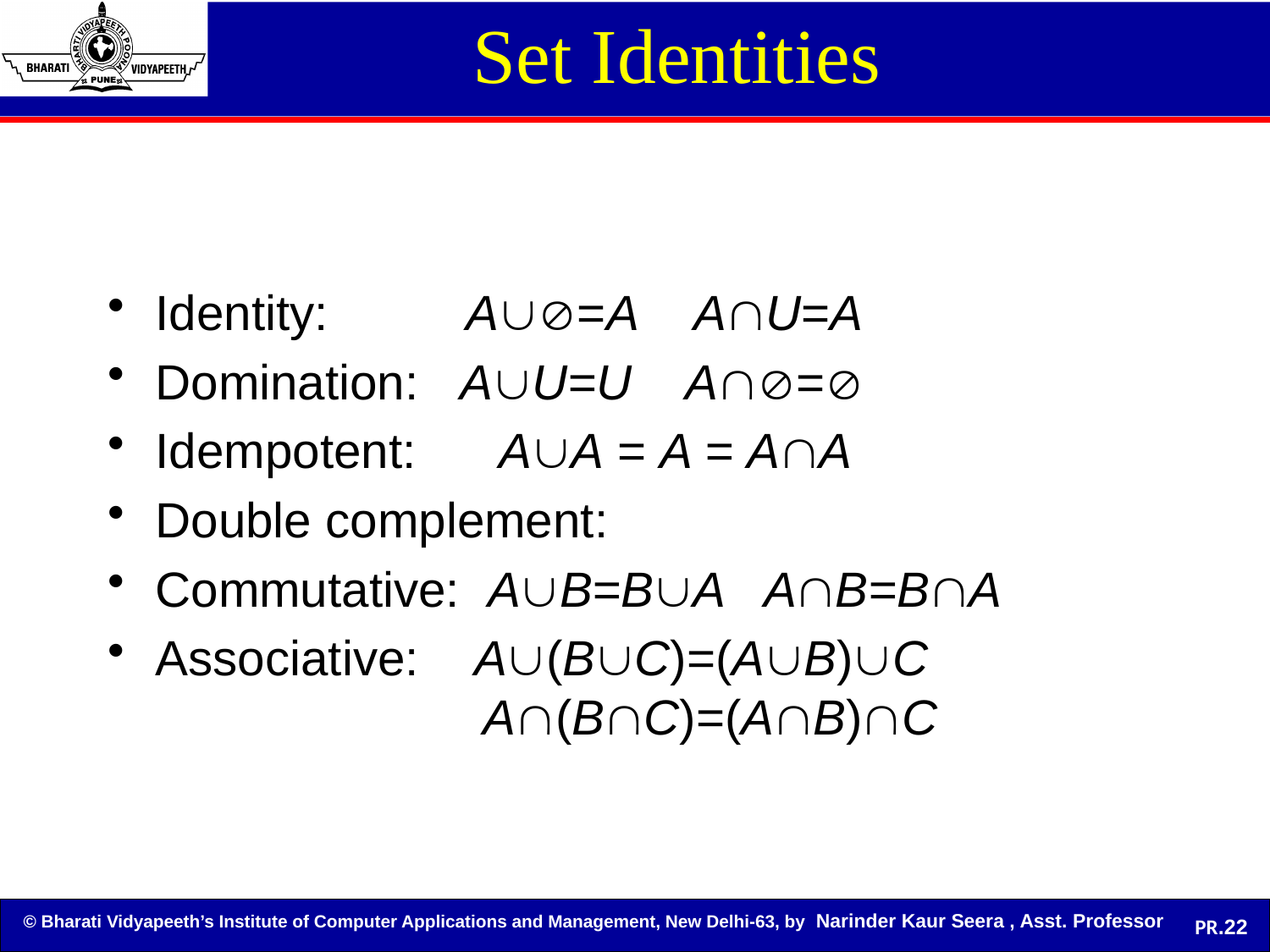

Set Identities
Identity:          A∪∅=A    A∩U=A
Domination:   A∪U=U    A∩∅=∅
Idempotent:      A∪A = A = A∩A
Double complement:
Commutative:  A∪B=B∪A   A∩B=B∩A
Associative:    A∪(B∪C)=(A∪B)∪C
                        A∩(B∩C)=(A∩B)∩C